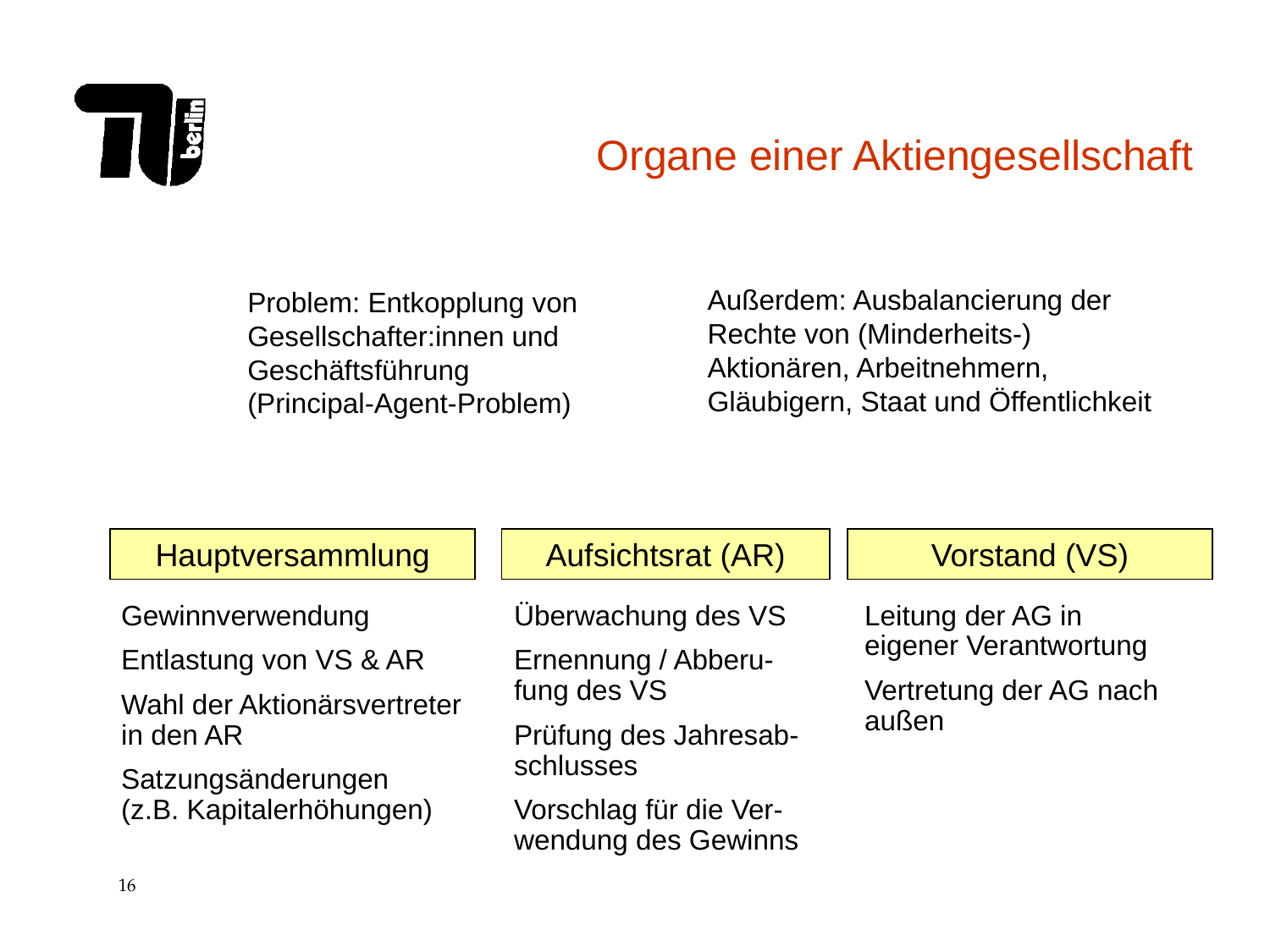

# Organe einer Aktiengesellschaft
Außerdem: Ausbalancierung der  Rechte von (Minderheits-) Aktionären, Arbeitnehmern, Gläubigern, Staat und Öffentlichkeit
Problem: Entkopplung von Gesellschafter:innen und Geschäftsführung
(Principal-Agent-Problem)
Hauptversammlung
Aufsichtsrat (AR)
Vorstand (VS)
Gewinnverwendung
Entlastung von VS & AR
Wahl der Aktionärsvertreter in den AR
Satzungsänderungen
(z.B. Kapitalerhöhungen)
Überwachung des VS
Ernennung / Abberu-fung des VS
Prüfung des Jahresab-schlusses
Vorschlag für die Ver-wendung des Gewinns
Leitung der AG in eigener Verantwortung
Vertretung der AG nach außen